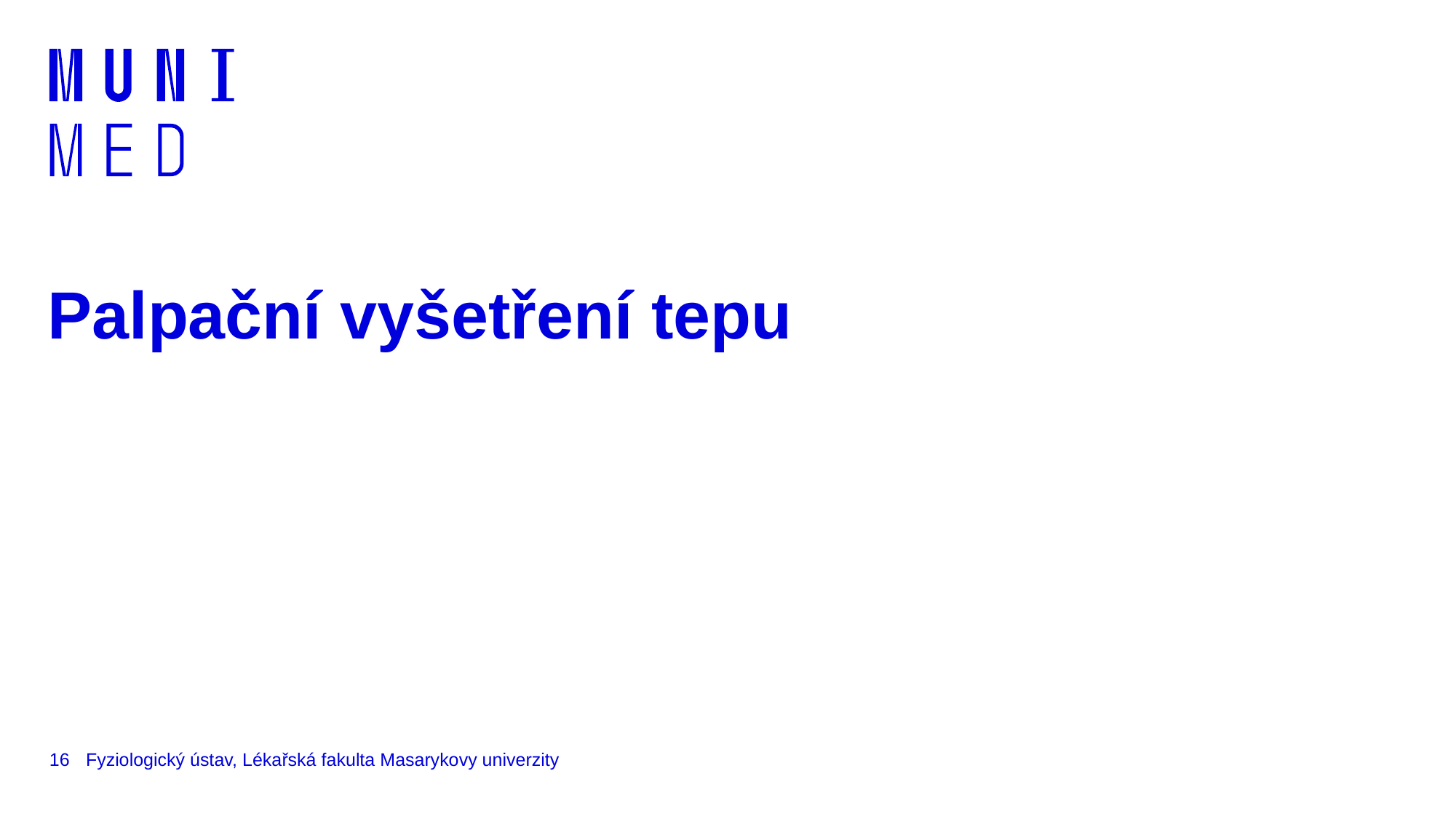

# Palpační vyšetření tepu
16
Fyziologický ústav, Lékařská fakulta Masarykovy univerzity